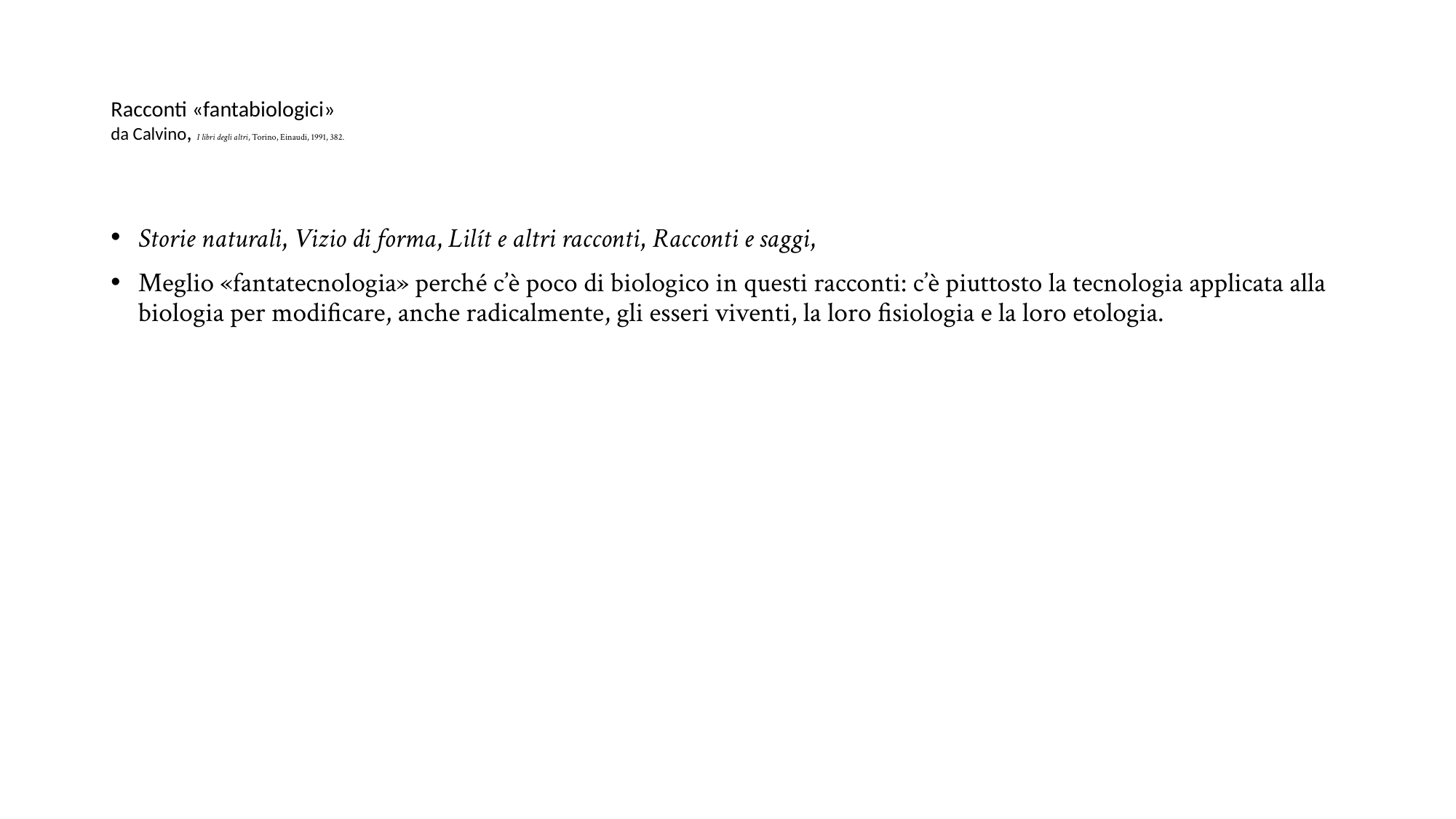

# Racconti «fantabiologici» da Calvino, I libri degli altri, Torino, Einaudi, 1991, 382.
Storie naturali, Vizio di forma, Lilít e altri racconti, Racconti e saggi,
Meglio «fantatecnologia» perché c’è poco di biologico in questi racconti: c’è piuttosto la tecnologia applicata alla biologia per modificare, anche radicalmente, gli esseri viventi, la loro fisiologia e la loro etologia.